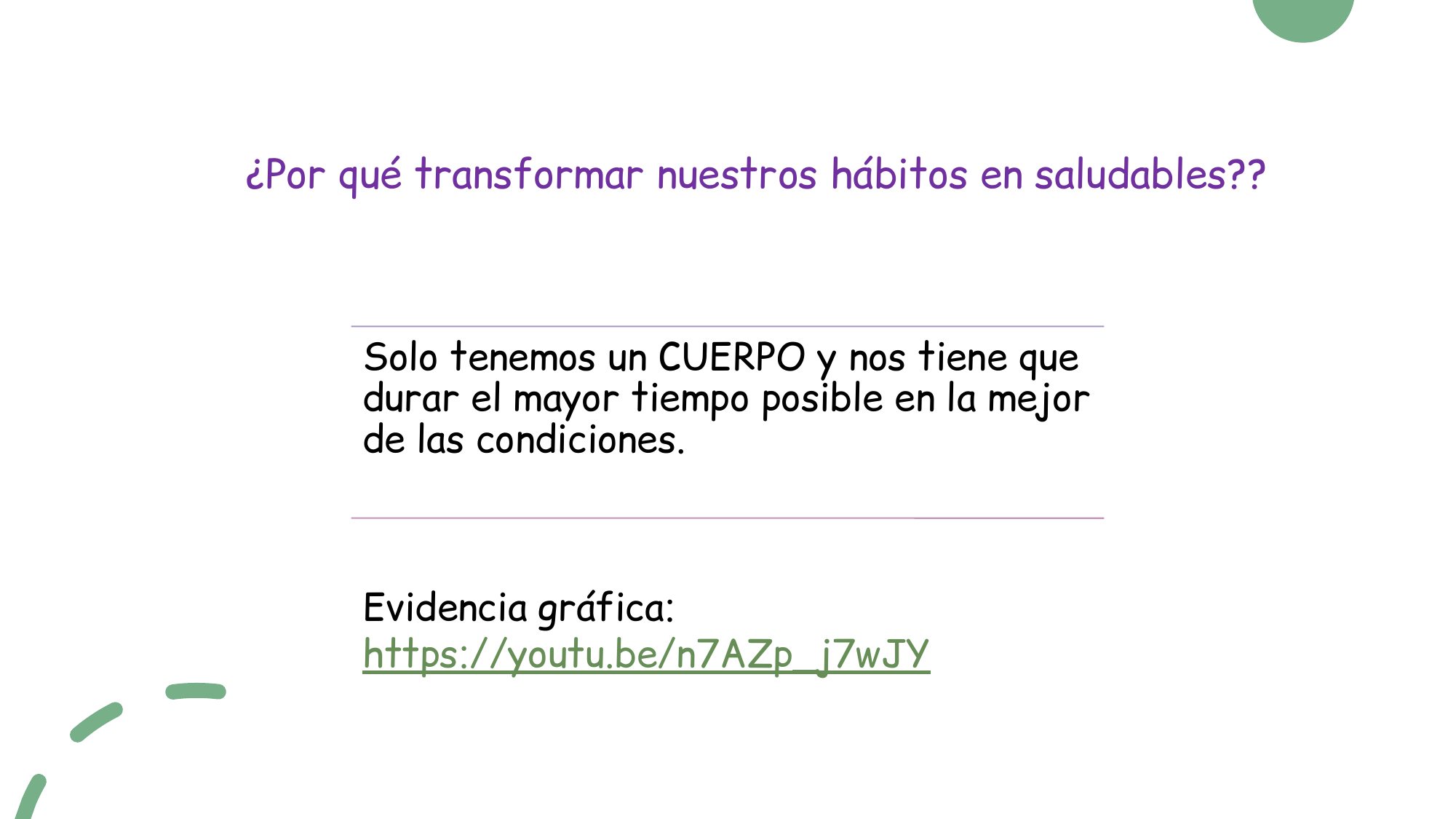

# ¿Por qué transformar nuestros hábitos en saludables??
Solo tenemos un CUERPO y nos tiene que durar el mayor tiempo posible en la mejor de las condiciones.

Evidencia gráfica: https://youtu.be/n7AZp_j7wJY